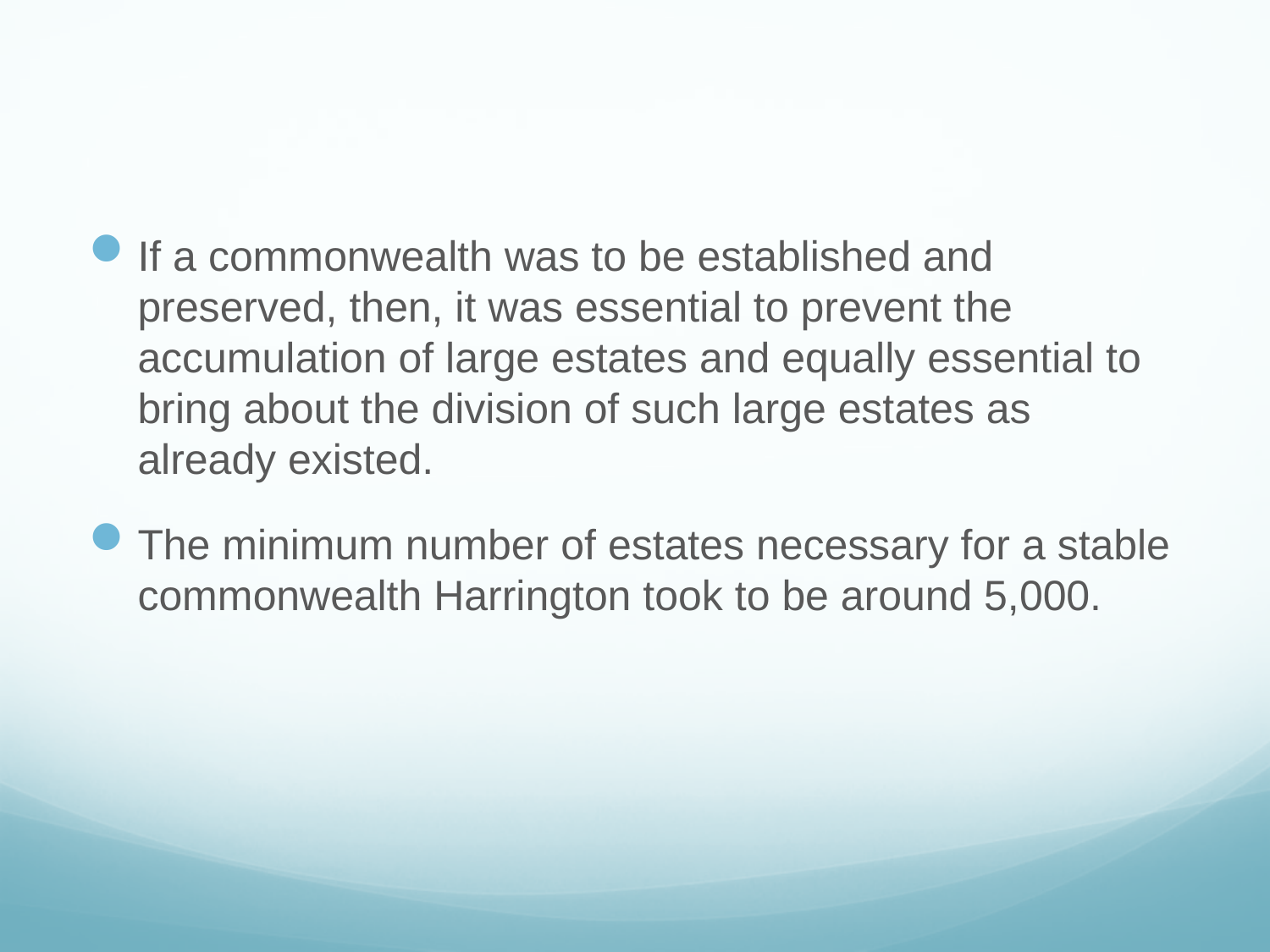

#
If a commonwealth was to be established and preserved, then, it was essential to prevent the accumulation of large estates and equally essential to bring about the division of such large estates as already existed.
The minimum number of estates necessary for a stable commonwealth Harrington took to be around 5,000.